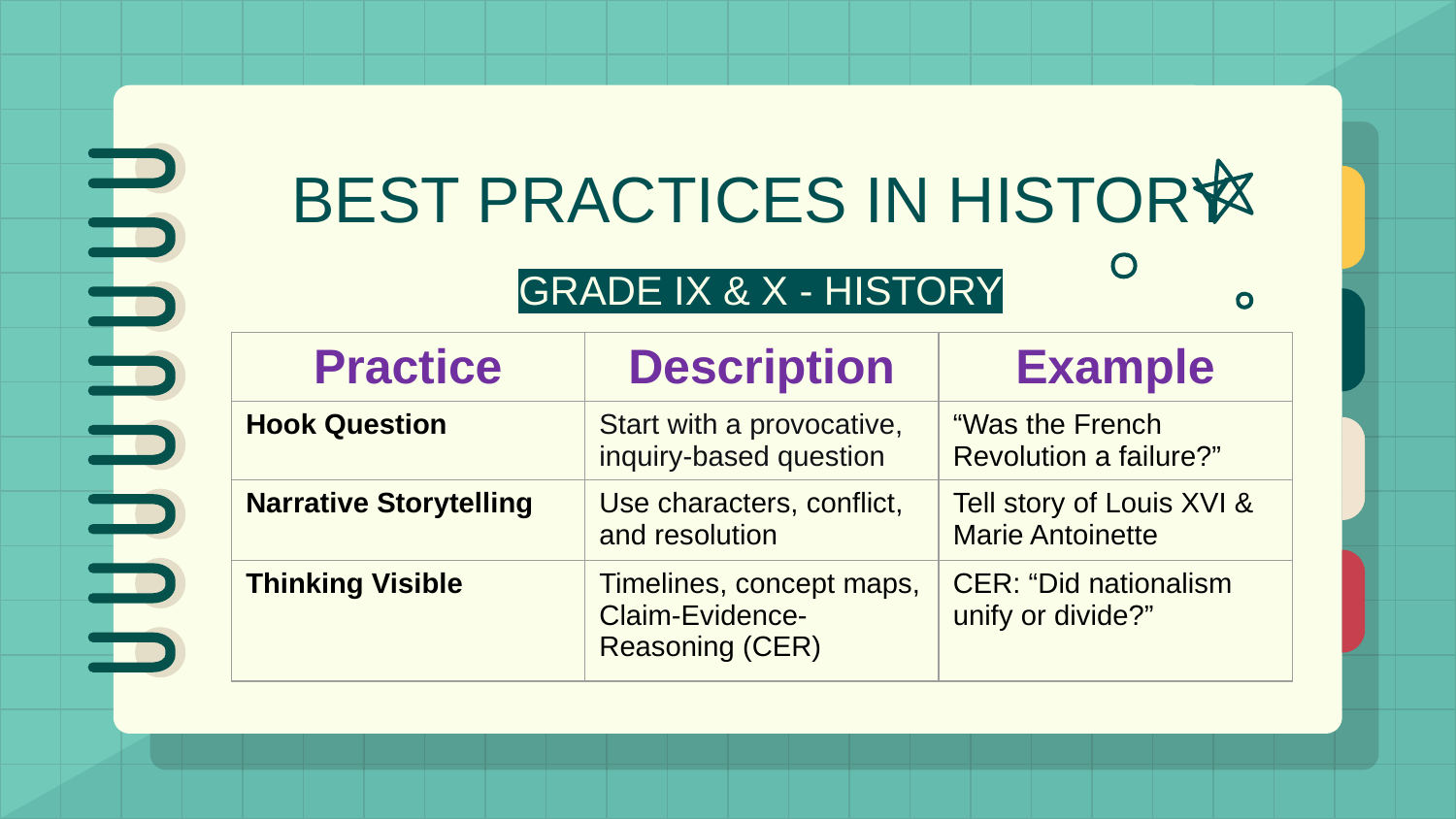

# BEST PRACTICES IN HISTORY

GRADE IX & X - HISTORY

| Practice | Description | Example |
| --- | --- | --- |
| Hook Question | Start with a provocative, inquiry-based question | “Was the French Revolution a failure?” |
| Narrative Storytelling | Use characters, conflict, and resolution | Tell story of Louis XVI & Marie Antoinette |
| Thinking Visible | Timelines, concept maps, Claim-Evidence-Reasoning (CER) | CER: “Did nationalism unify or divide?” |